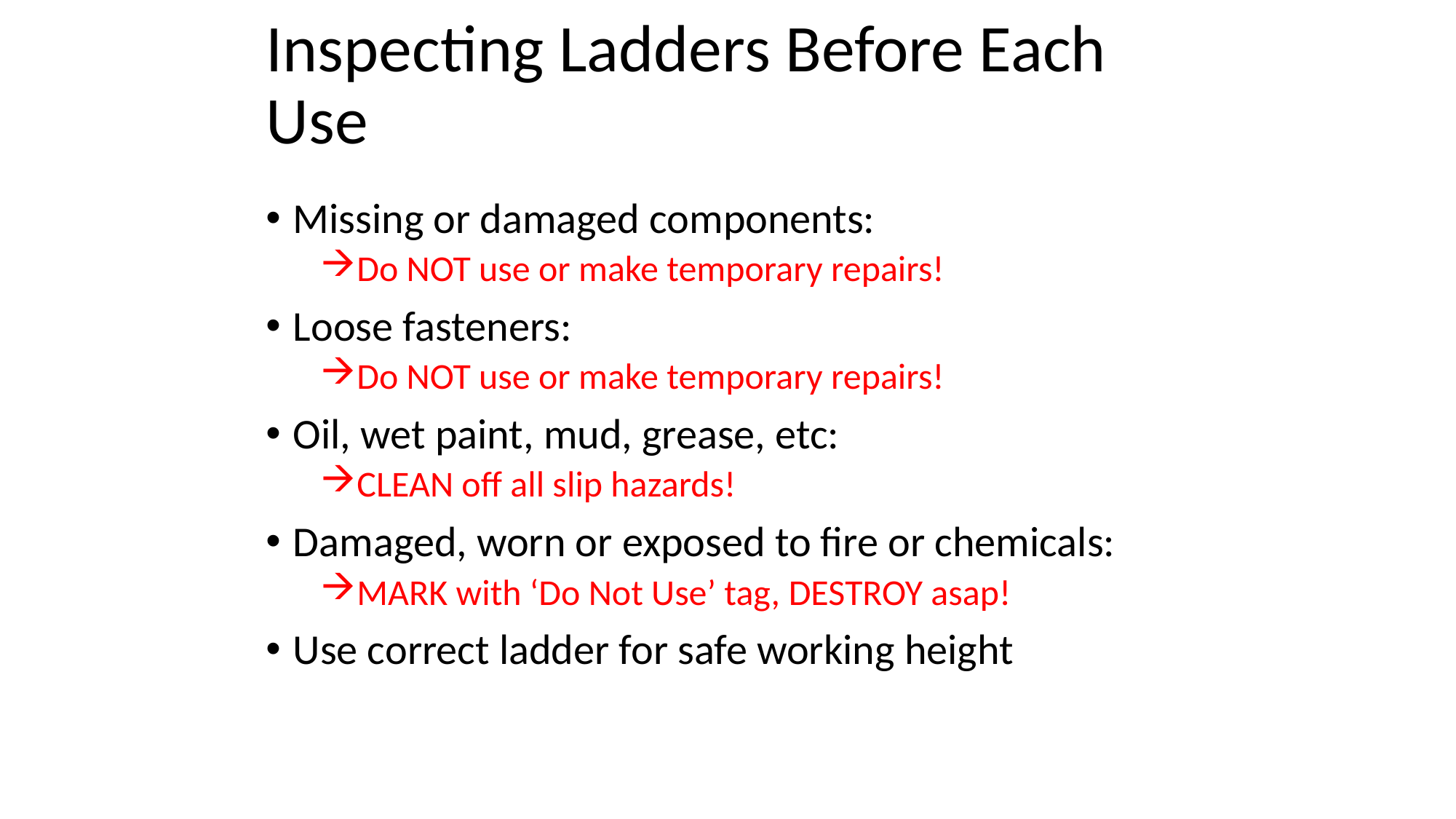

# Inspecting Ladders Before Each Use
Missing or damaged components:
Do NOT use or make temporary repairs!
Loose fasteners:
Do NOT use or make temporary repairs!
Oil, wet paint, mud, grease, etc:
CLEAN off all slip hazards!
Damaged, worn or exposed to fire or chemicals:
MARK with ‘Do Not Use’ tag, DESTROY asap!
Use correct ladder for safe working height
Copyright ©2014 Progressive Business Publications

15